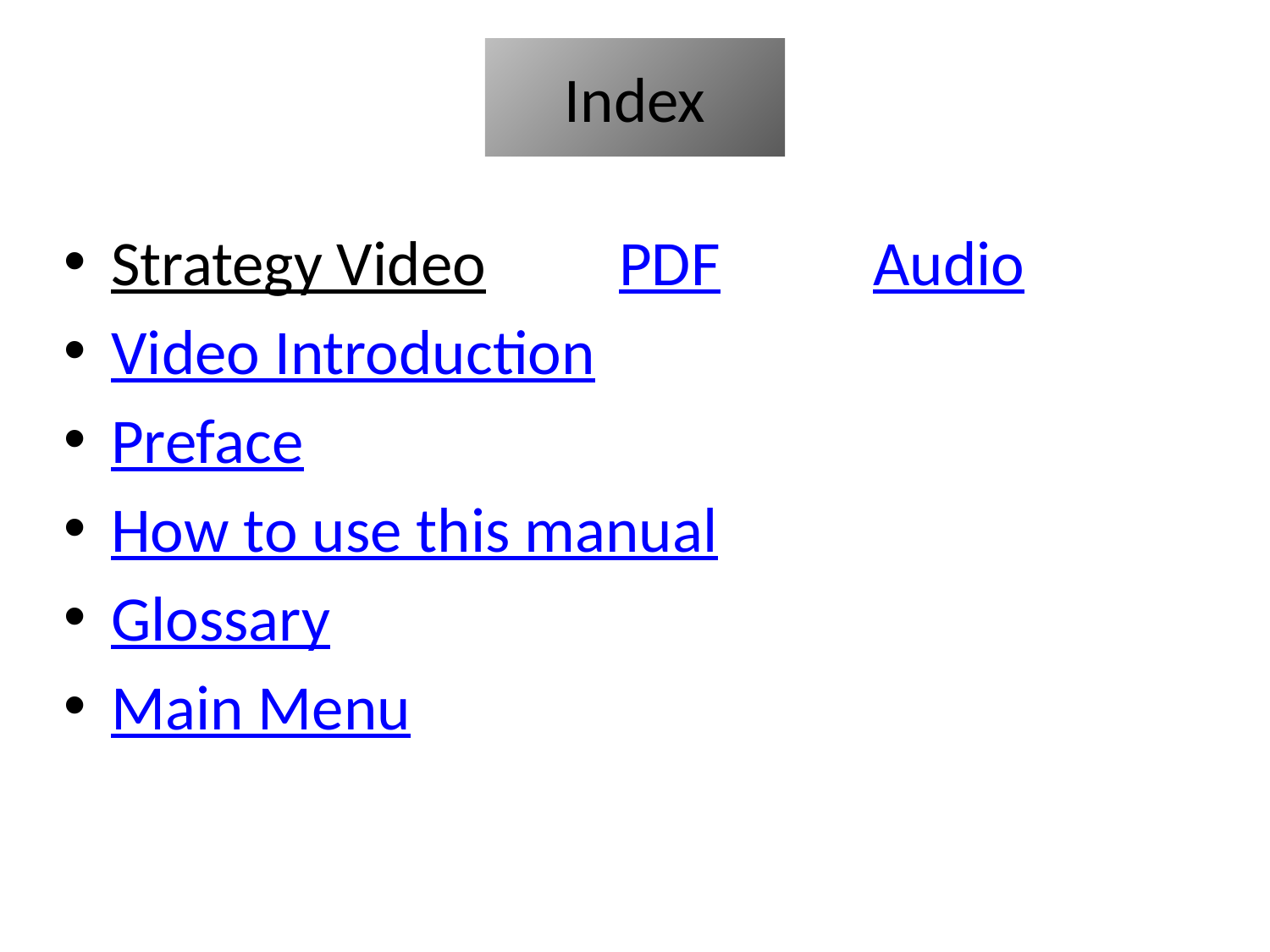

# Index
Strategy Video		PDF		Audio
Video Introduction
Preface
How to use this manual
Glossary
Main Menu